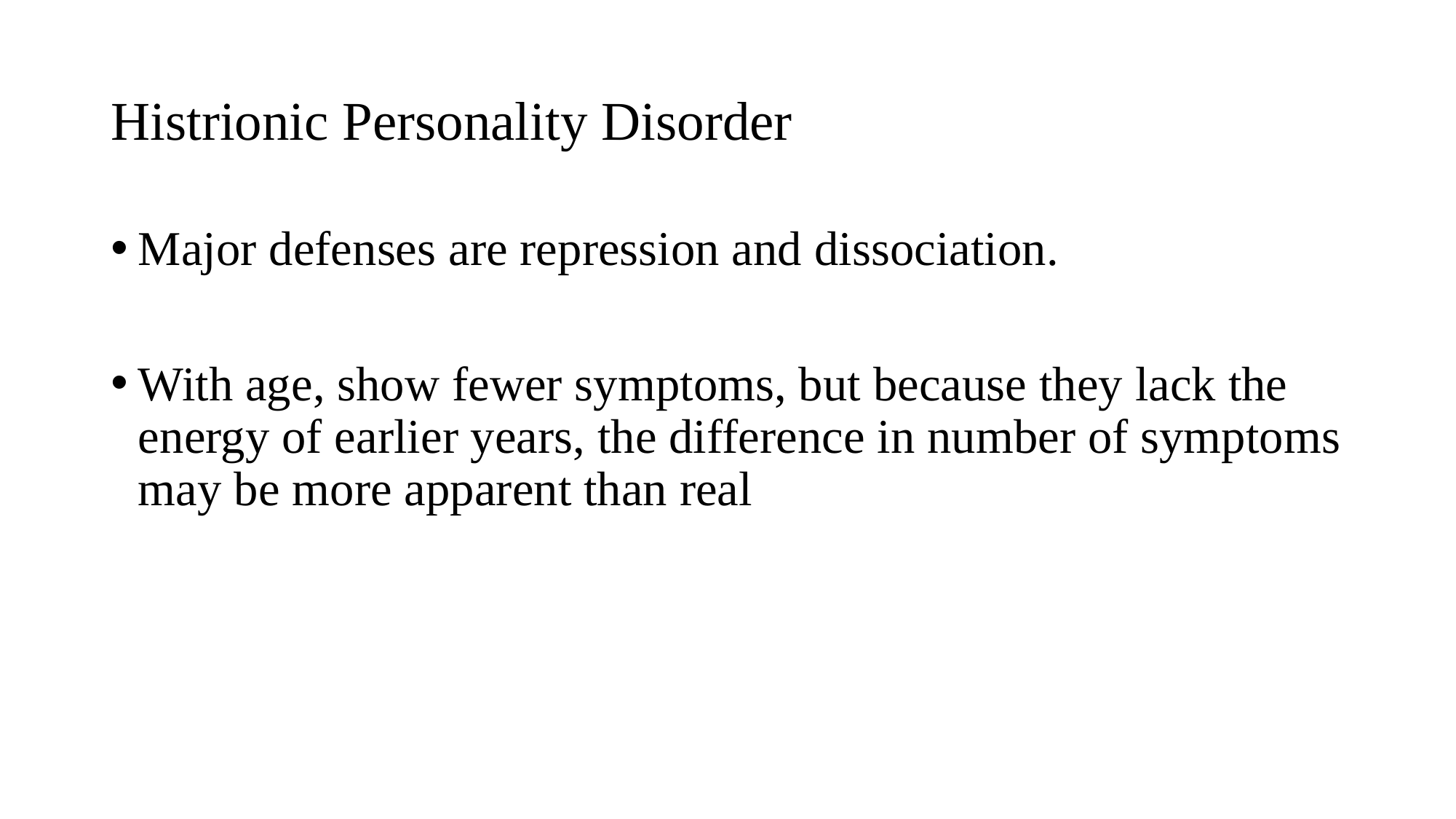

# Histrionic Personality Disorder
Major defenses are repression and dissociation.

With age, show fewer symptoms, but because they lack the energy of earlier years, the difference in number of symptoms may be more apparent than real